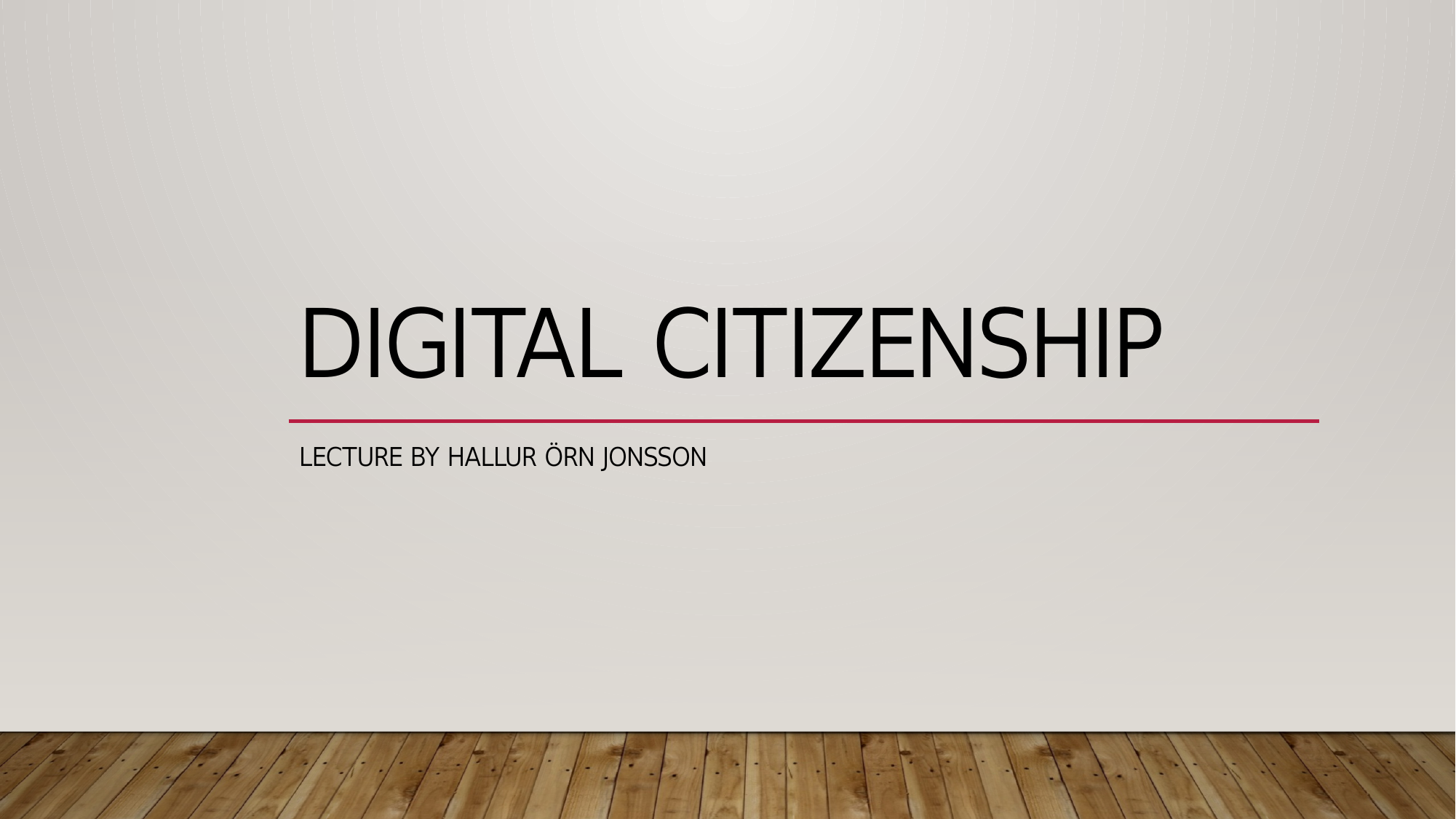

# Digital Citizenship
Lecture by Hallur ÖRn Jonsson